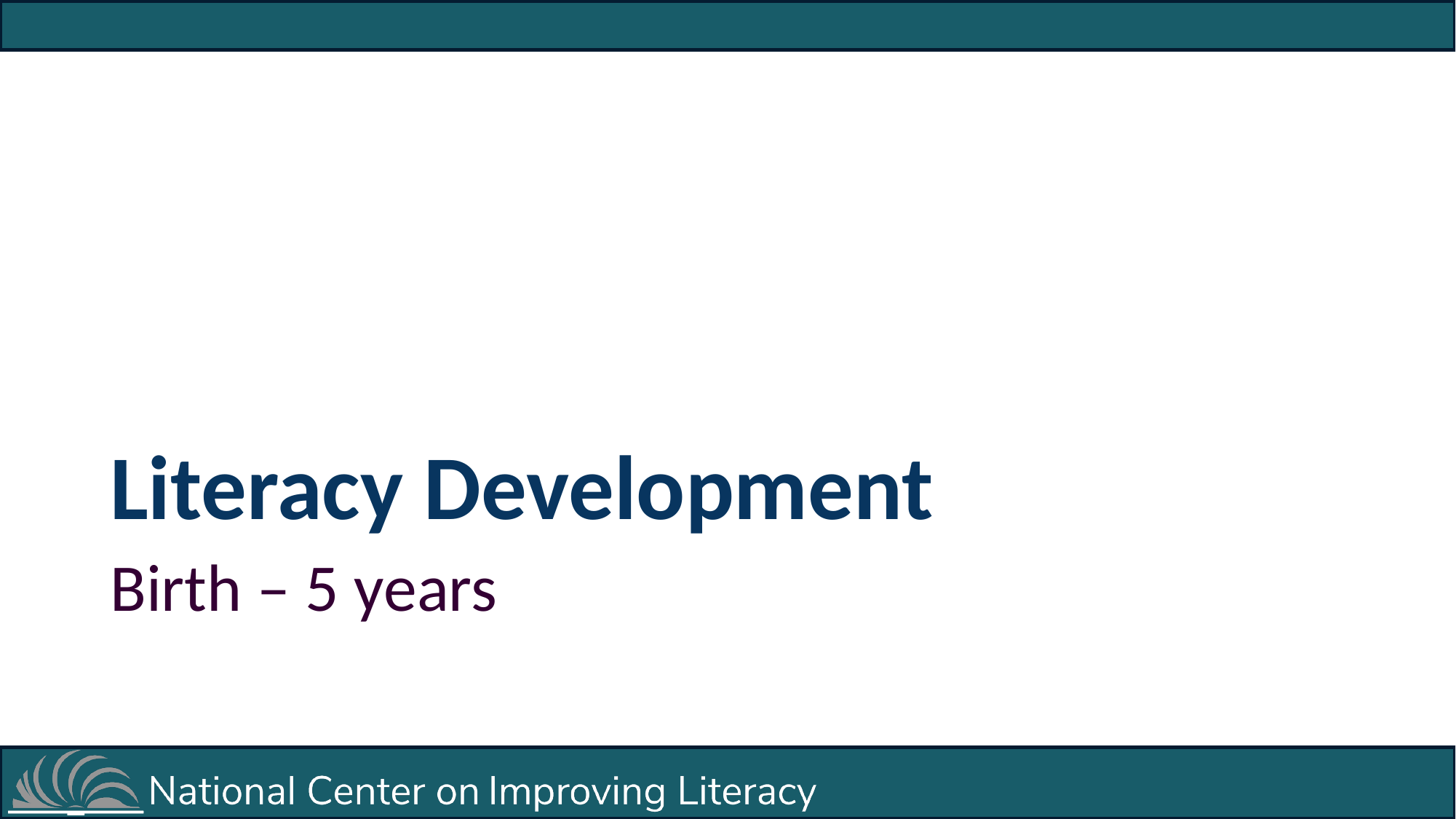

# Literacy Development
Birth – 5 years